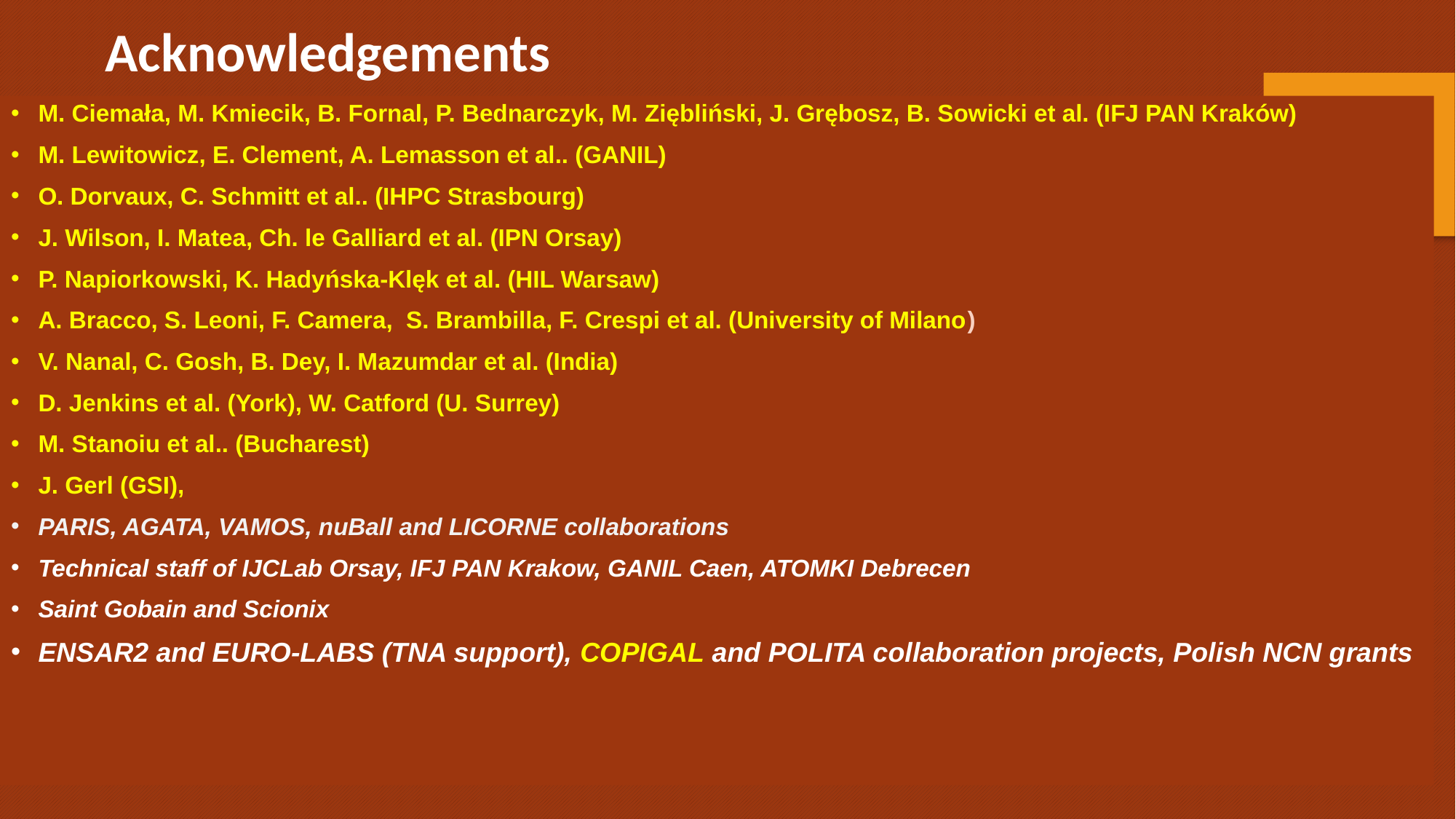

Acknowledgements
M. Ciemała, M. Kmiecik, B. Fornal, P. Bednarczyk, M. Ziębliński, J. Grębosz, B. Sowicki et al. (IFJ PAN Kraków)
M. Lewitowicz, E. Clement, A. Lemasson et al.. (GANIL)
O. Dorvaux, C. Schmitt et al.. (IHPC Strasbourg)
J. Wilson, I. Matea, Ch. le Galliard et al. (IPN Orsay)
P. Napiorkowski, K. Hadyńska-Klęk et al. (HIL Warsaw)
A. Bracco, S. Leoni, F. Camera,  S. Brambilla, F. Crespi et al. (University of Milano)
V. Nanal, C. Gosh, B. Dey, I. Mazumdar et al. (India)
D. Jenkins et al. (York), W. Catford (U. Surrey)
M. Stanoiu et al.. (Bucharest)
J. Gerl (GSI),
PARIS, AGATA, VAMOS, nuBall and LICORNE collaborations
Technical staff of IJCLab Orsay, IFJ PAN Krakow, GANIL Caen, ATOMKI Debrecen
Saint Gobain and Scionix
ENSAR2 and EURO-LABS (TNA support), COPIGAL and POLITA collaboration projects, Polish NCN grants

V